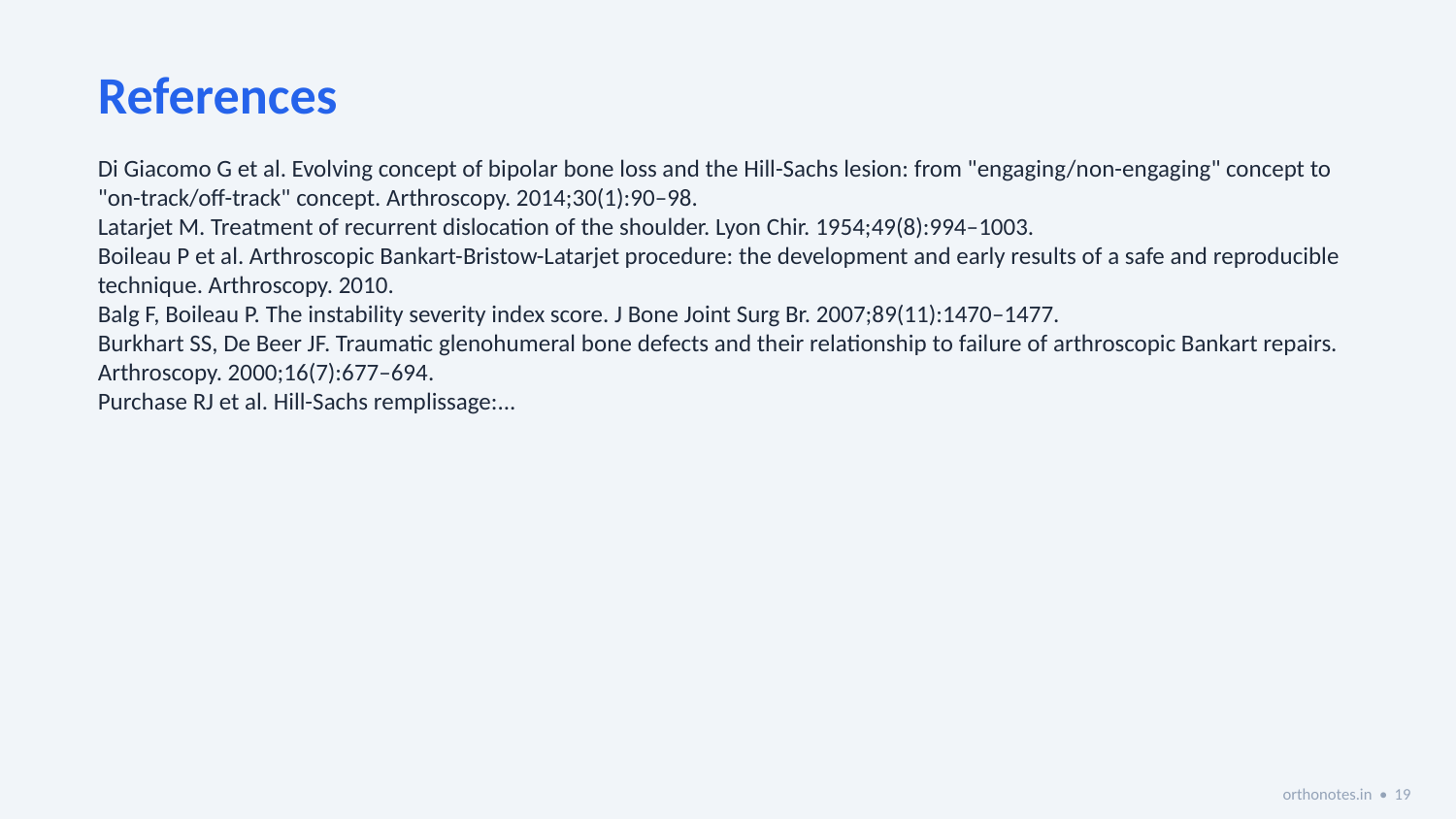

References
Di Giacomo G et al. Evolving concept of bipolar bone loss and the Hill-Sachs lesion: from "engaging/non-engaging" concept to "on-track/off-track" concept. Arthroscopy. 2014;30(1):90–98.
Latarjet M. Treatment of recurrent dislocation of the shoulder. Lyon Chir. 1954;49(8):994–1003.
Boileau P et al. Arthroscopic Bankart-Bristow-Latarjet procedure: the development and early results of a safe and reproducible technique. Arthroscopy. 2010.
Balg F, Boileau P. The instability severity index score. J Bone Joint Surg Br. 2007;89(11):1470–1477.
Burkhart SS, De Beer JF. Traumatic glenohumeral bone defects and their relationship to failure of arthroscopic Bankart repairs. Arthroscopy. 2000;16(7):677–694.
Purchase RJ et al. Hill-Sachs remplissage:...
orthonotes.in  •  19